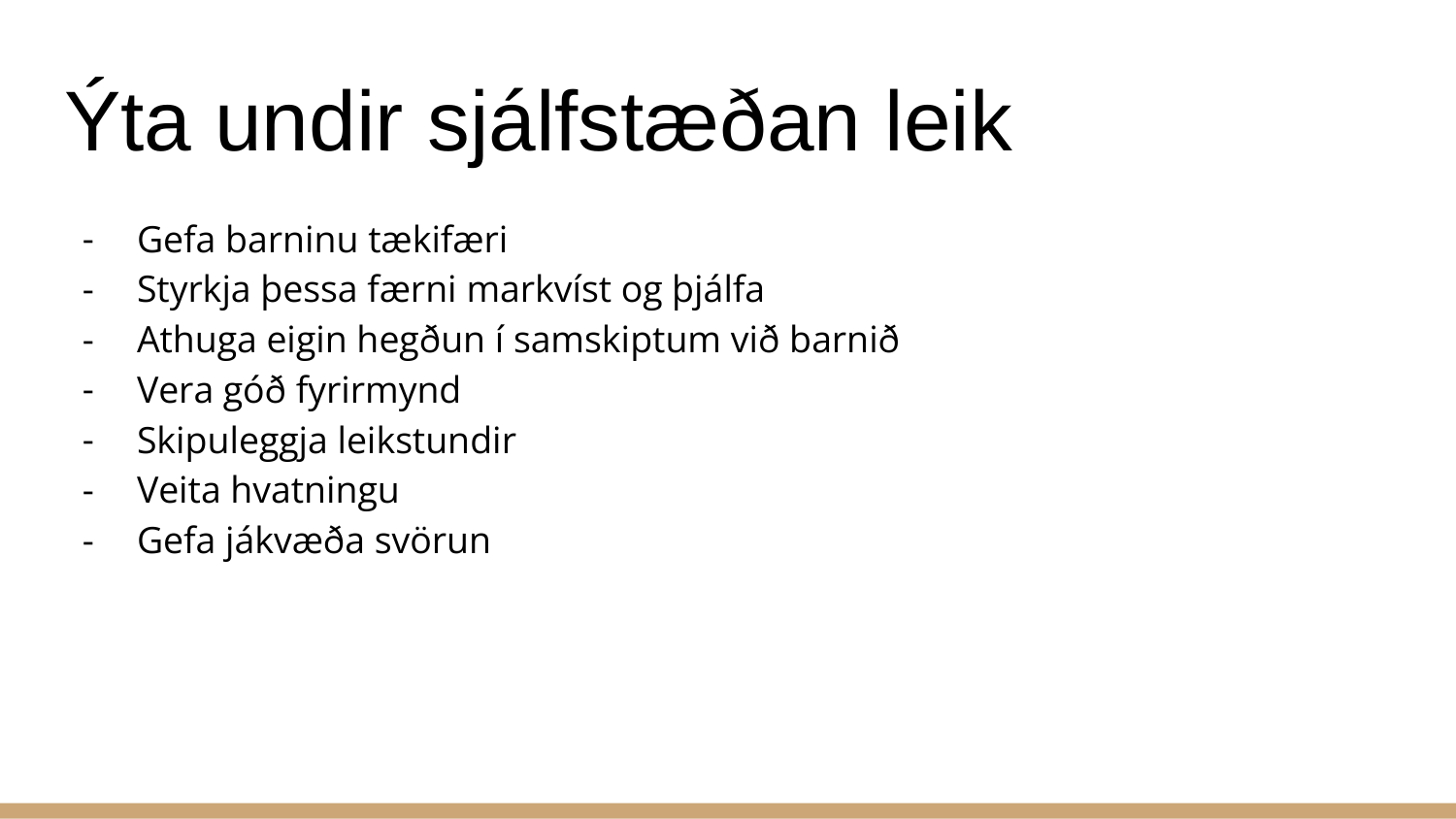

# Ýta undir sjálfstæðan leik
Gefa barninu tækifæri
Styrkja þessa færni markvíst og þjálfa
Athuga eigin hegðun í samskiptum við barnið
Vera góð fyrirmynd
Skipuleggja leikstundir
Veita hvatningu
Gefa jákvæða svörun